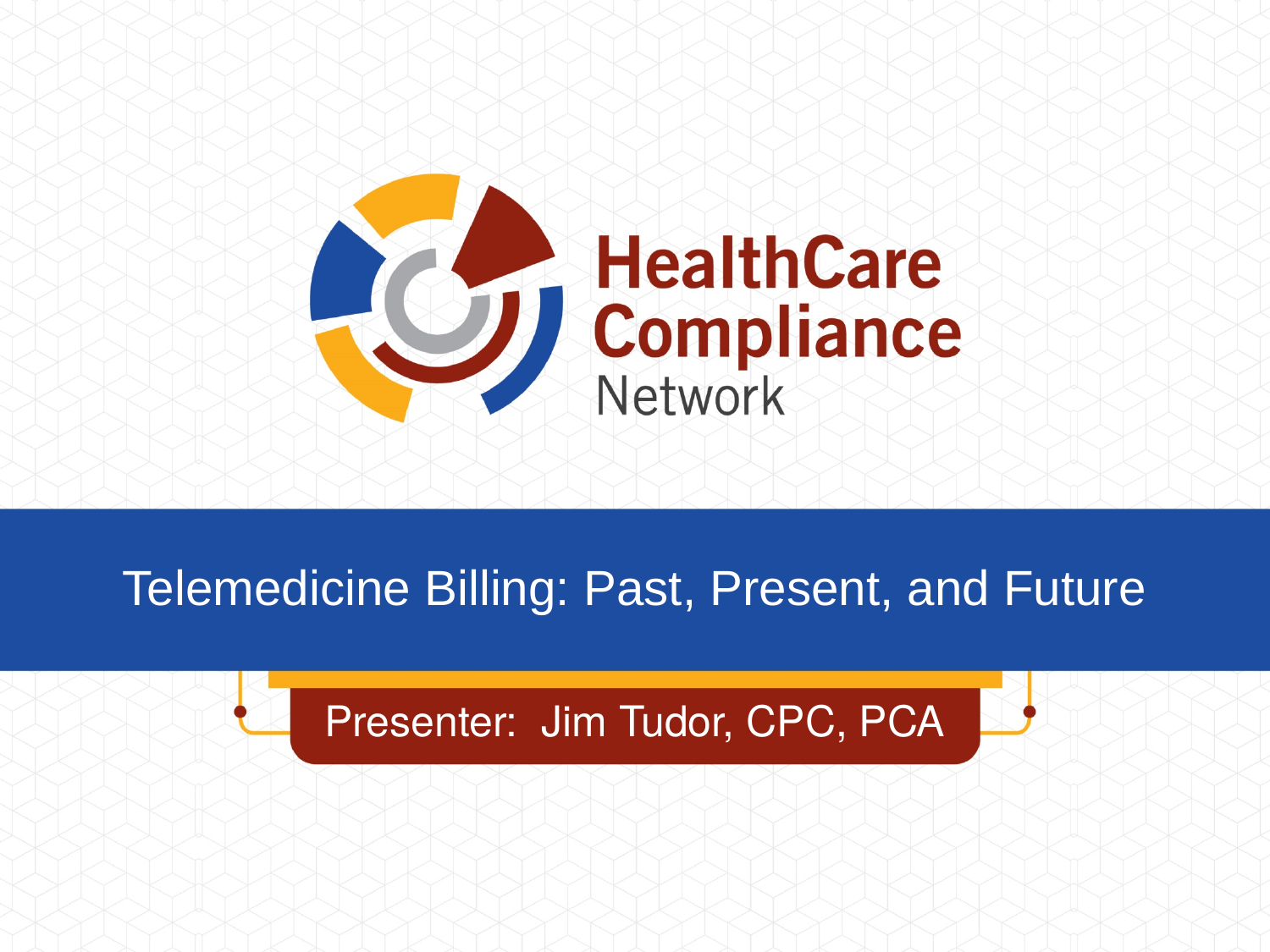

# Telemedicine Billing: Past, Present, and Future
Presenter:  Jim Tudor, CPC, PCA